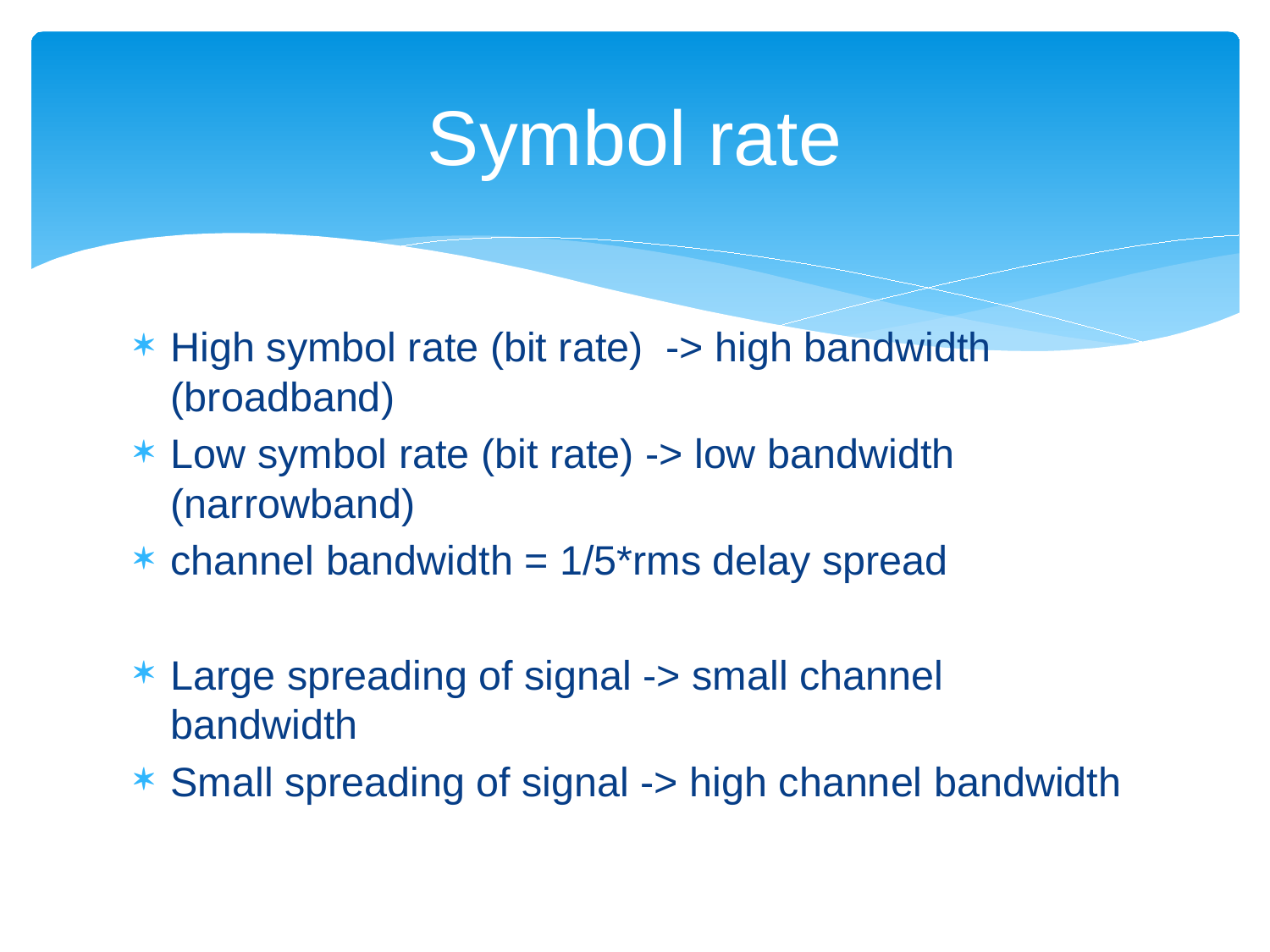

# Symbol rate
High symbol rate (bit rate)  -> high bandwidth (broadband)
Low symbol rate (bit rate) -> low bandwidth (narrowband)
channel bandwidth = 1/5*rms delay spread

Large spreading of signal -> small channel bandwidth
Small spreading of signal -> high channel bandwidth